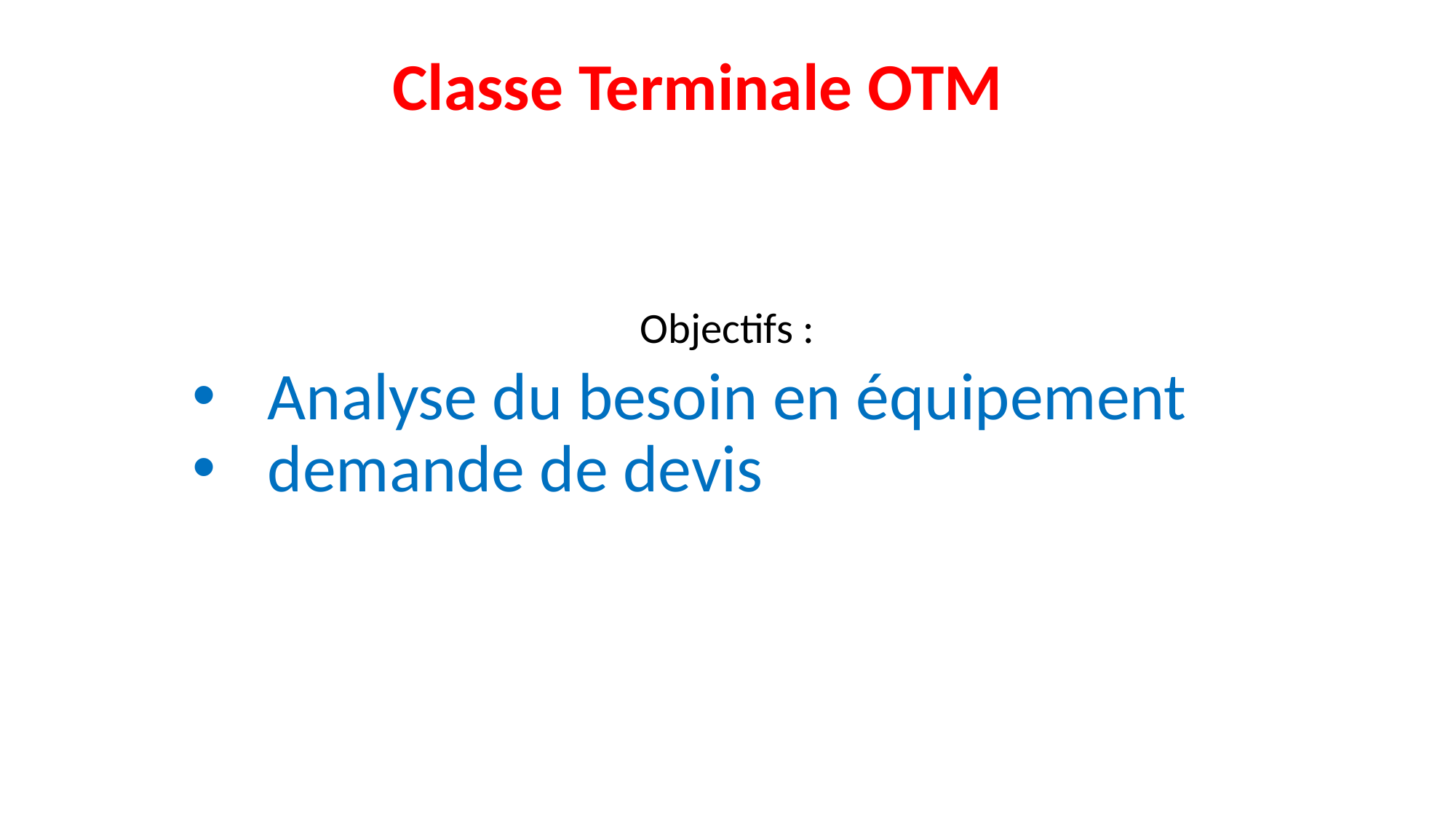

Classe Terminale OTM
# Objectifs :
Analyse du besoin en équipement
demande de devis